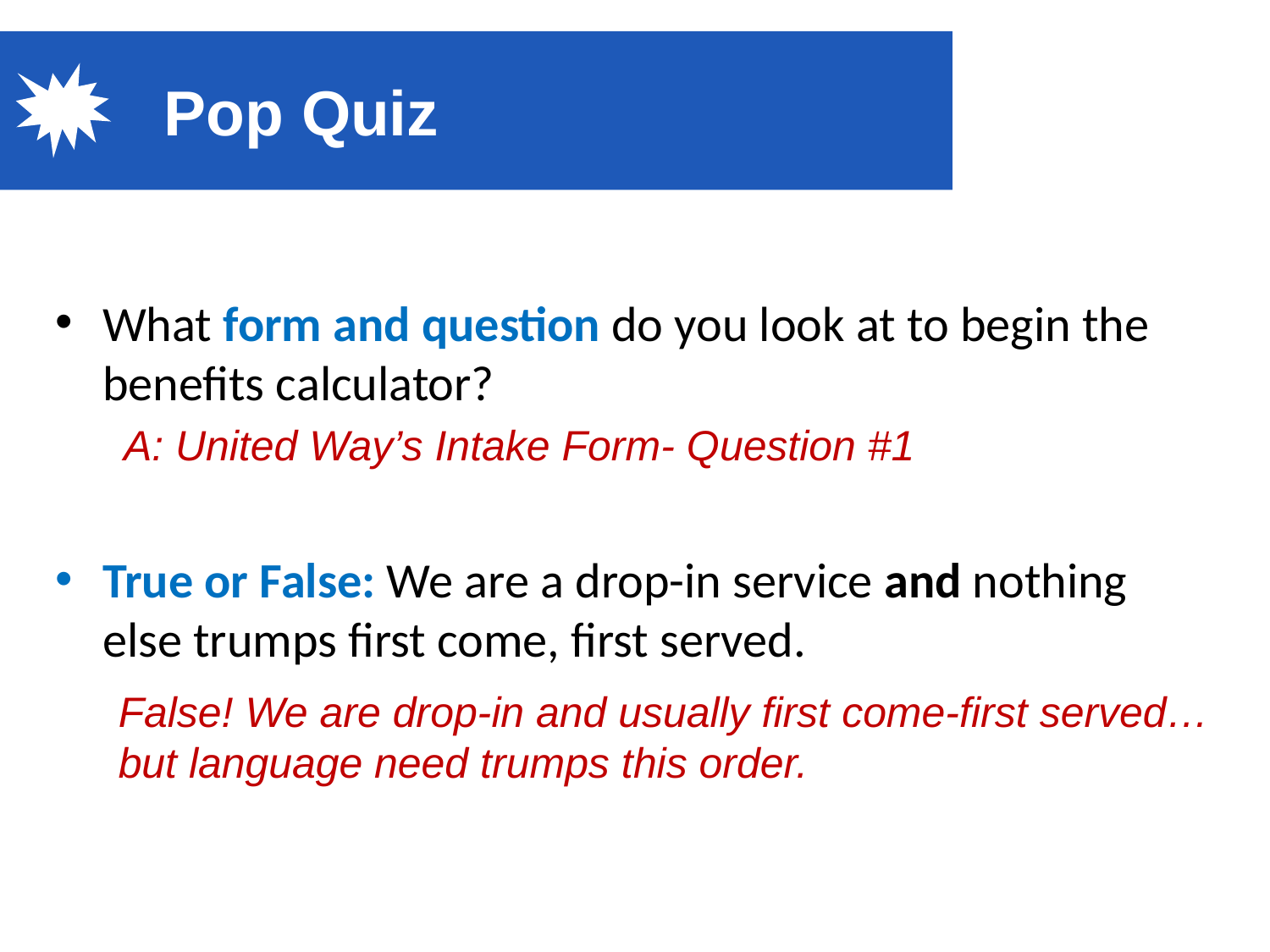

# Pop Quiz

What form and question do you look at to begin the benefits calculator?

True or False: We are a drop-in service and nothing else trumps first come, first served.

A: United Way’s Intake Form- Question #1
False! We are drop-in and usually first come-first served… but language need trumps this order.